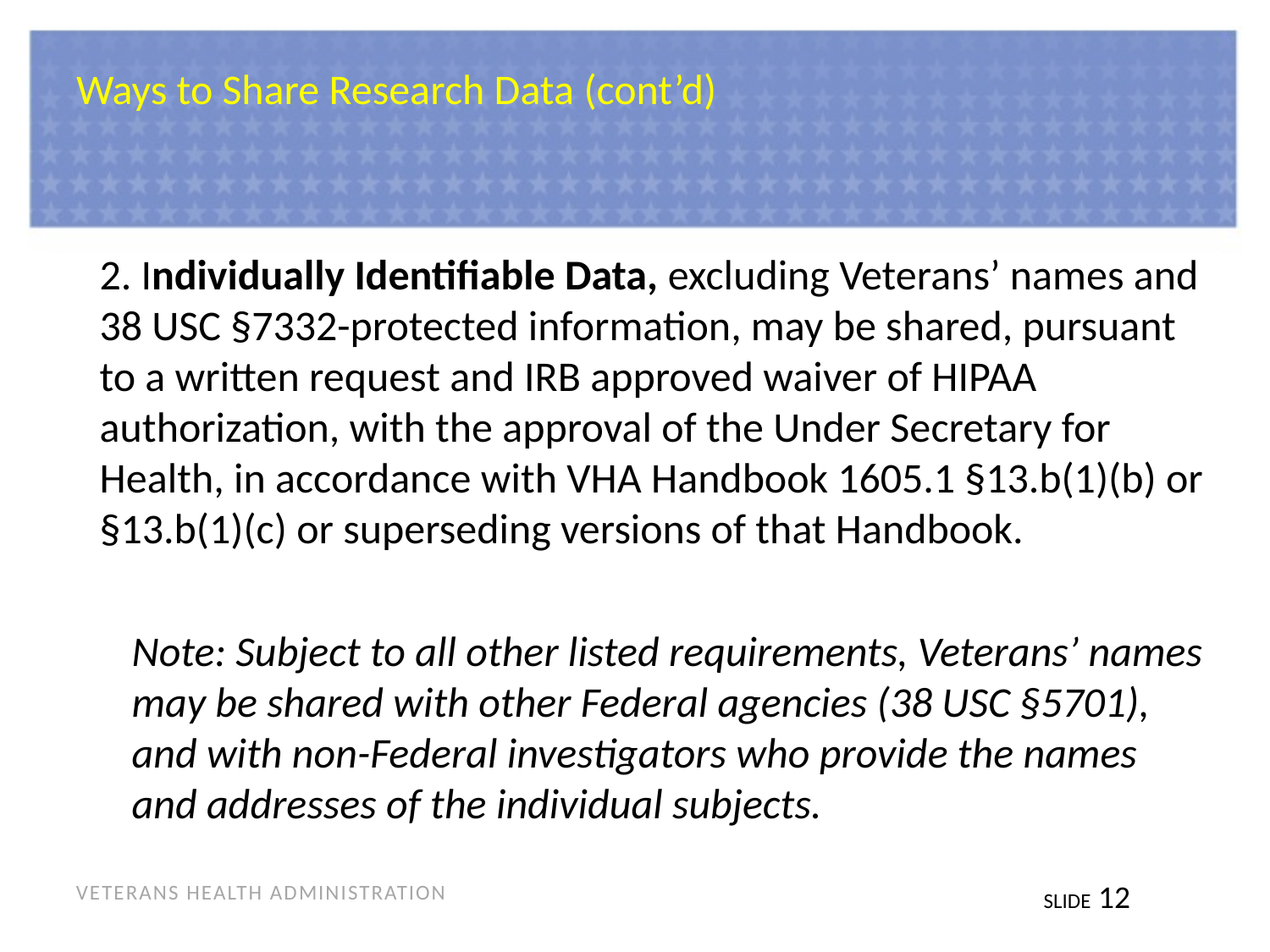

# Ways to Share Research Data (cont’d)
2. Individually Identifiable Data, excluding Veterans’ names and 38 USC §7332-protected information, may be shared, pursuant to a written request and IRB approved waiver of HIPAA authorization, with the approval of the Under Secretary for Health, in accordance with VHA Handbook 1605.1 §13.b(1)(b) or §13.b(1)(c) or superseding versions of that Handbook.

Note: Subject to all other listed requirements, Veterans’ names may be shared with other Federal agencies (38 USC §5701), and with non-Federal investigators who provide the names and addresses of the individual subjects.